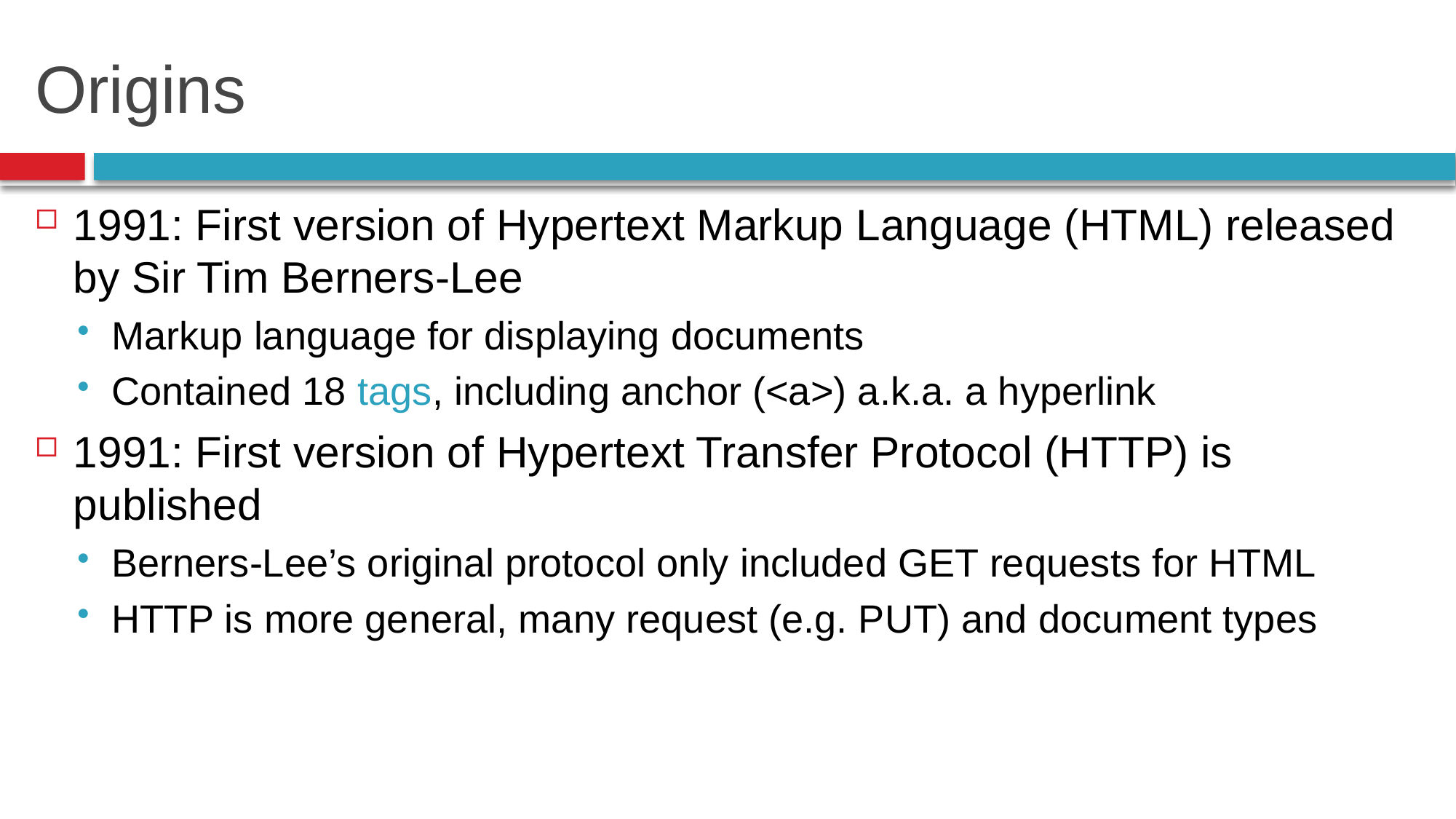

# Origins
1991: First version of Hypertext Markup Language (HTML) released by Sir Tim Berners-Lee
Markup language for displaying documents
Contained 18 tags, including anchor (<a>) a.k.a. a hyperlink
1991: First version of Hypertext Transfer Protocol (HTTP) is published
Berners-Lee’s original protocol only included GET requests for HTML
HTTP is more general, many request (e.g. PUT) and document types